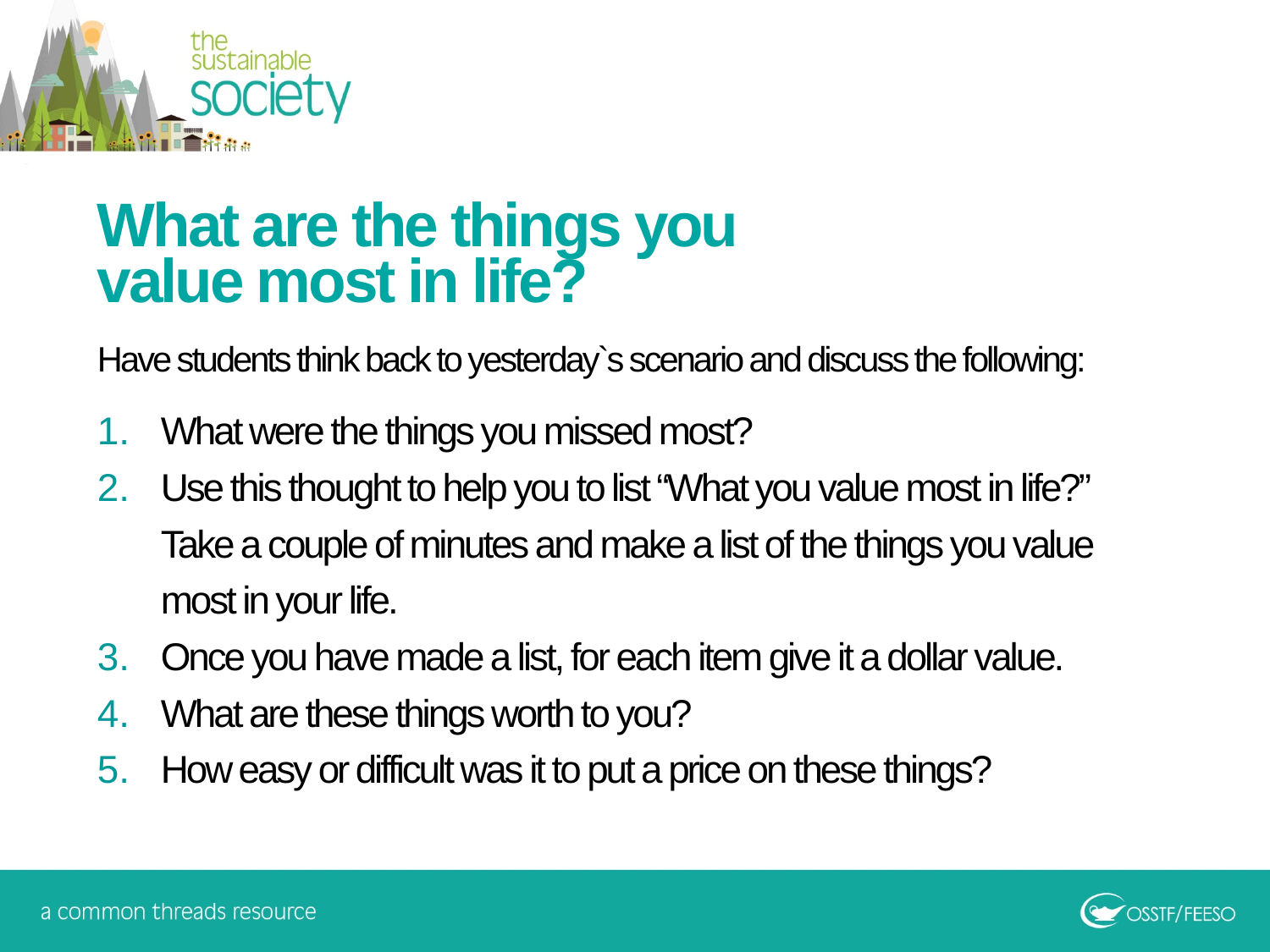

What are the things you value most in life?
Have students think back to yesterday`s scenario and discuss the following:

What were the things you missed most?
Use this thought to help you to list “What you value most in life?” Take a couple of minutes and make a list of the things you value most in your life.
Once you have made a list, for each item give it a dollar value.
What are these things worth to you?
How easy or difficult was it to put a price on these things?